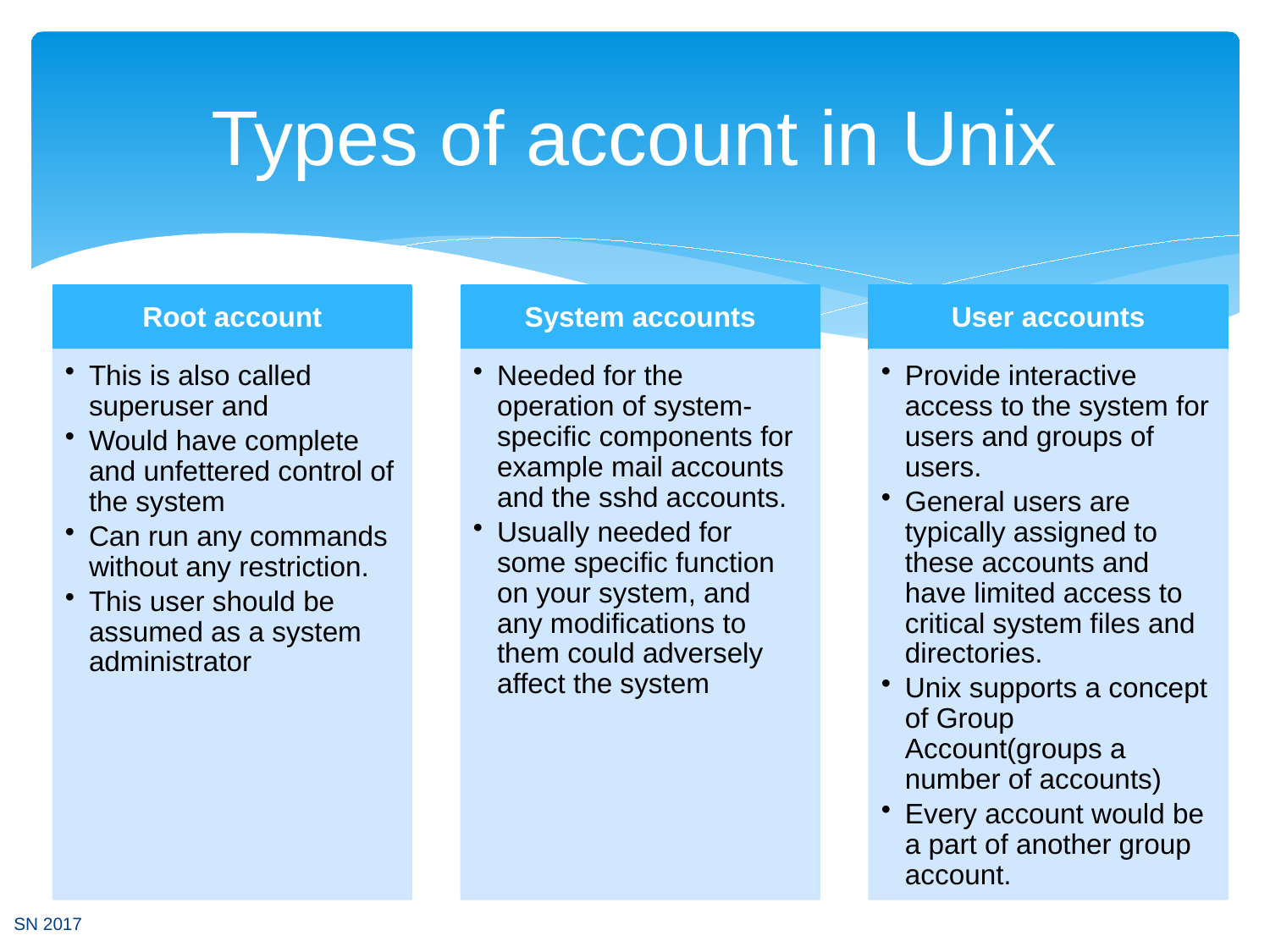

# Types of account in Unix
Root account
This is also called superuser and
Would have complete and unfettered control of the system
Can run any commands without any restriction.
This user should be assumed as a system administrator
System accounts
Needed for the operation of system-specific components for example mail accounts and the sshd accounts.
Usually needed for some specific function on your system, and any modifications to them could adversely affect the system
User accounts
Provide interactive access to the system for users and groups of users.
General users are typically assigned to these accounts and have limited access to critical system files and directories.
Unix supports a concept of Group Account(groups a number of accounts)
Every account would be a part of another group account.
SN 2017